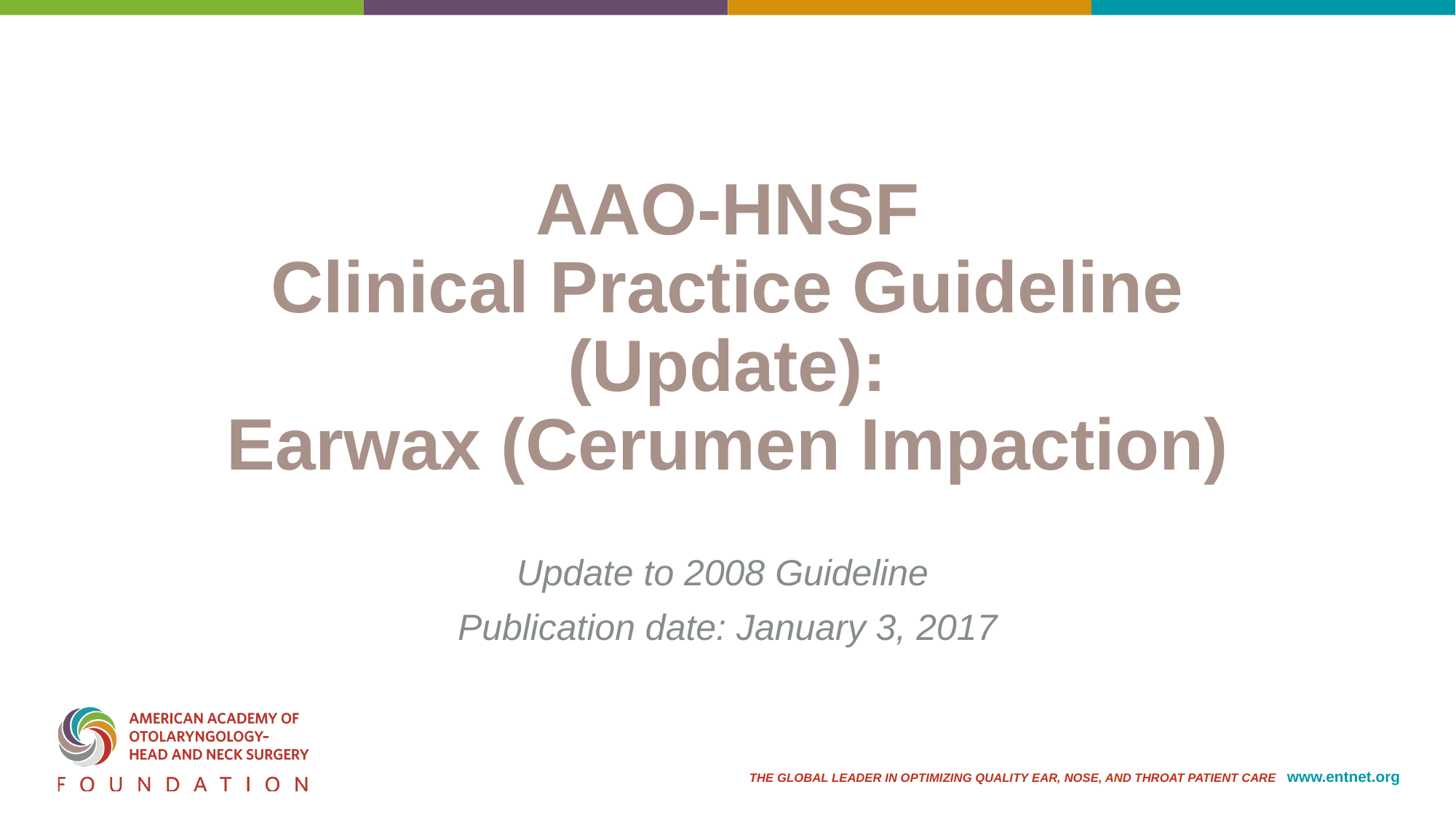

# AAO-HNSF Clinical Practice Guideline (Update): Earwax (Cerumen Impaction)
Update to 2008 Guideline
Publication date: January 3, 2017